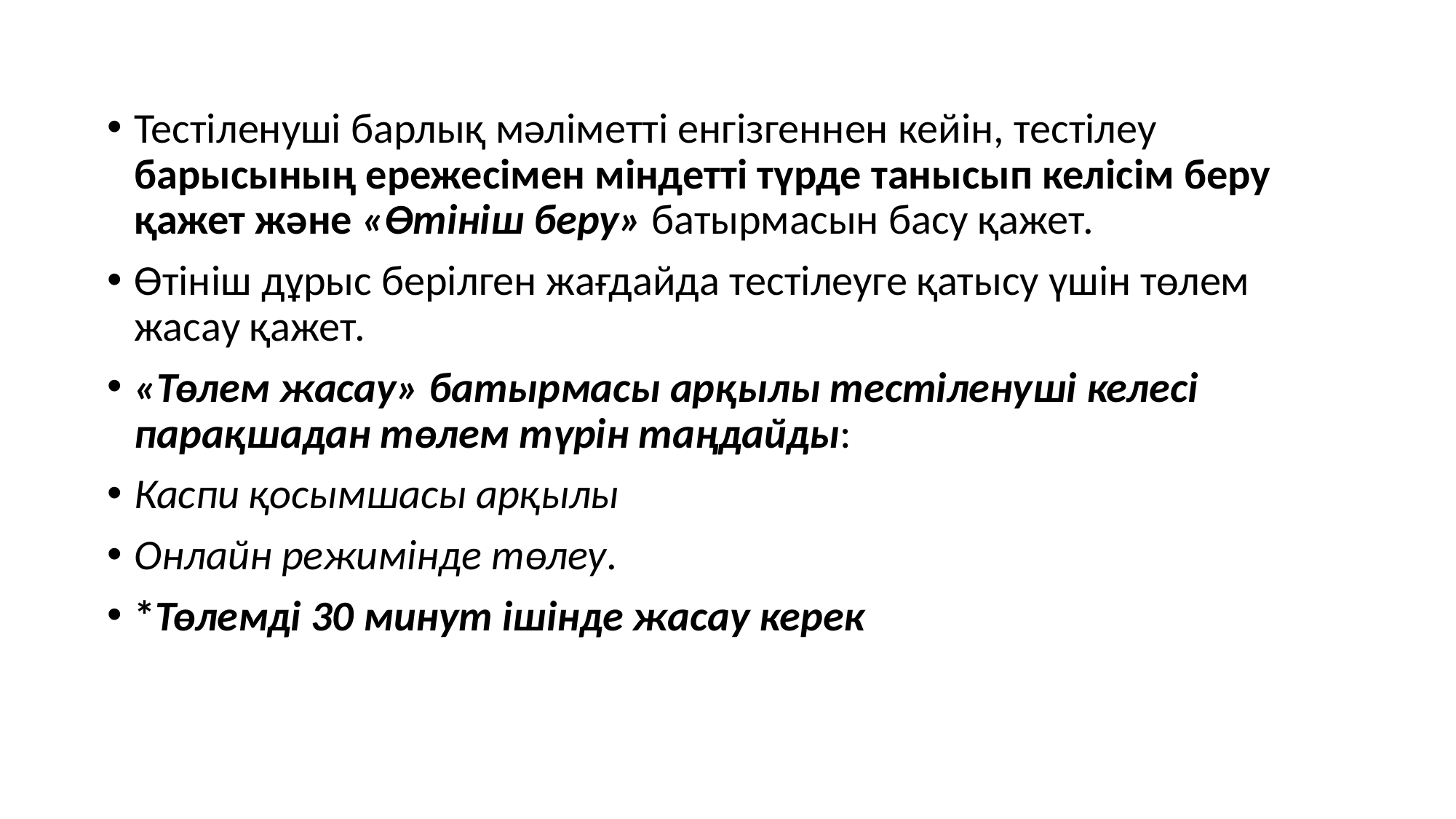

Тестіленуші барлық мәліметті енгізгеннен кейін, тестілеу барысының ережесімен міндетті түрде танысып келісім беру қажет және «Өтініш беру» батырмасын басу қажет.
Өтініш дұрыс берілген жағдайда тестілеуге қатысу үшін төлем жасау қажет.
«Төлем жасау» батырмасы арқылы тестіленуші келесі парақшадан төлем түрін таңдайды:
Каспи қосымшасы арқылы
Онлайн режимінде төлеу.
*Төлемді 30 минут ішінде жасау керек